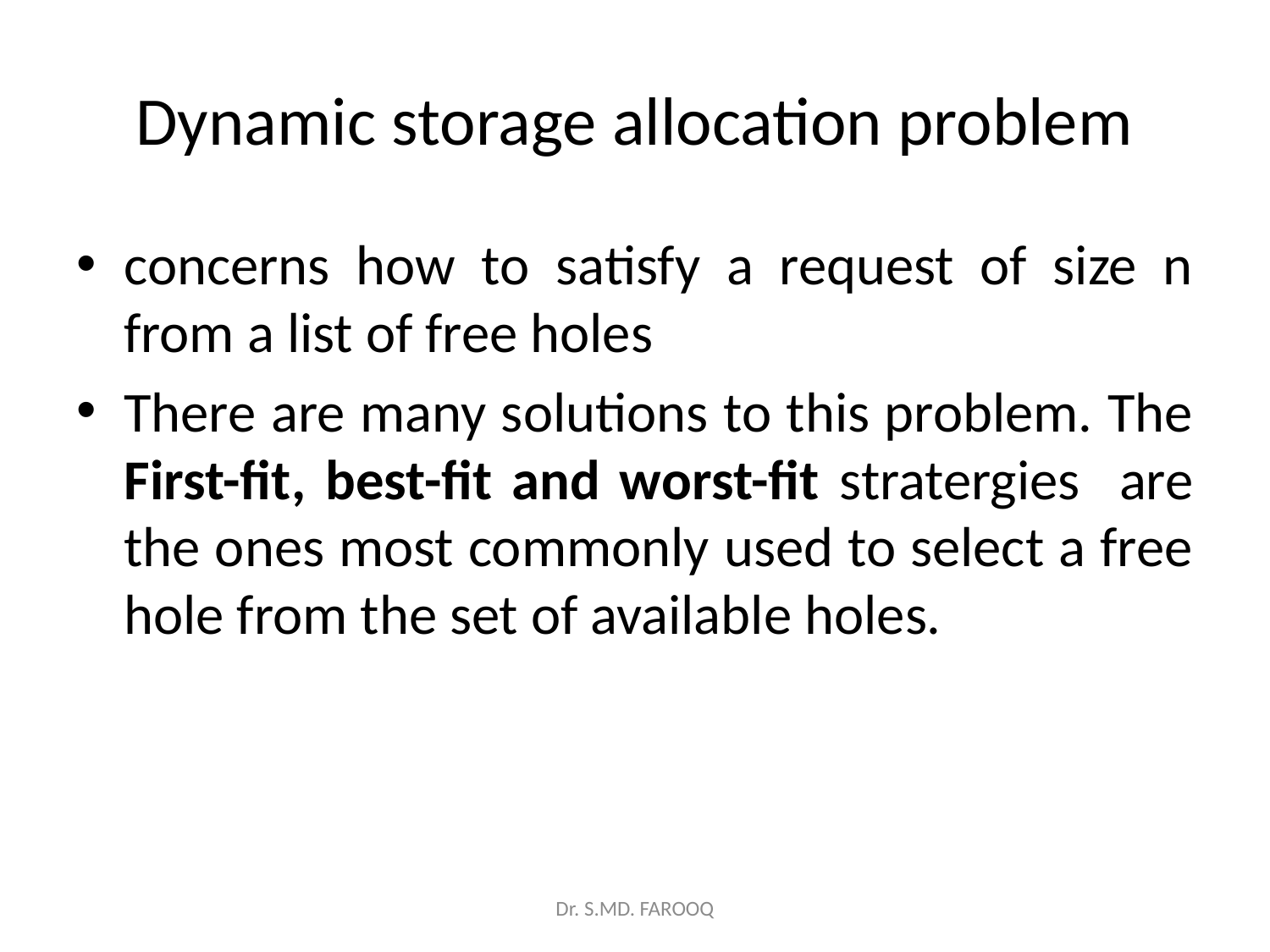

# Dynamic storage allocation problem
concerns how to satisfy a request of size n from a list of free holes
There are many solutions to this problem. The First-fit, best-fit and worst-fit stratergies  are the ones most commonly used to select a free hole from the set of available holes.
Dr. S.MD. FAROOQ